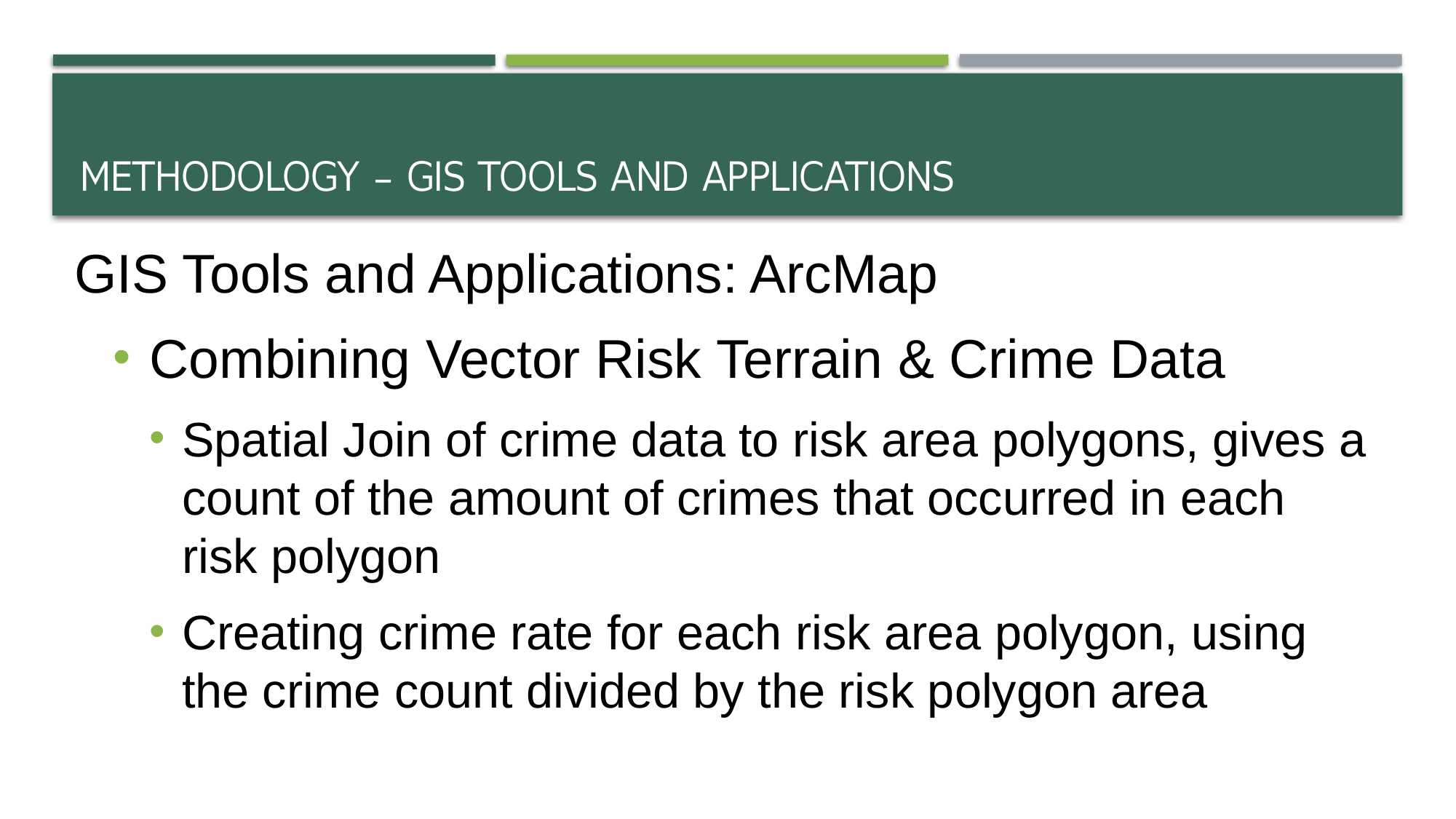

# Methodology – gis tools and applications
GIS Tools and Applications: ArcMap
Combining Vector Risk Terrain & Crime Data
Spatial Join of crime data to risk area polygons, gives a count of the amount of crimes that occurred in each risk polygon
Creating crime rate for each risk area polygon, using the crime count divided by the risk polygon area